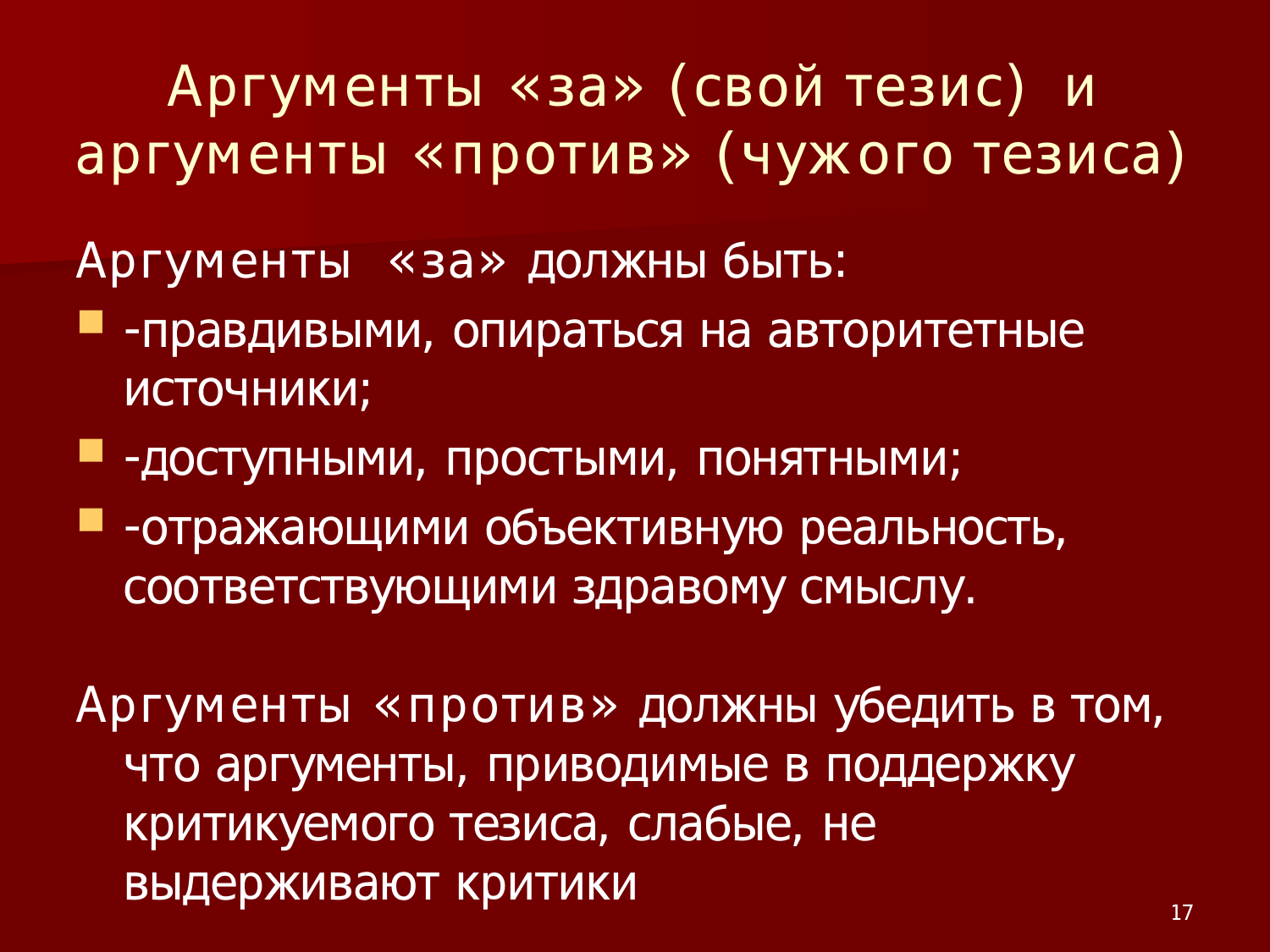

# Аргументы «за» (свой тезис)  и аргументы «против» (чужого тезиса)
Аргументы  «за» должны быть:
-правдивыми, опираться на авторитетные источники;
-доступными, простыми, понятными;
-отражающими объективную реальность, соответствующими здравому смыслу.

Аргументы «против» должны убедить в том, что аргументы, приводимые в поддержку критикуемого тезиса, слабые, не выдерживают критики

17